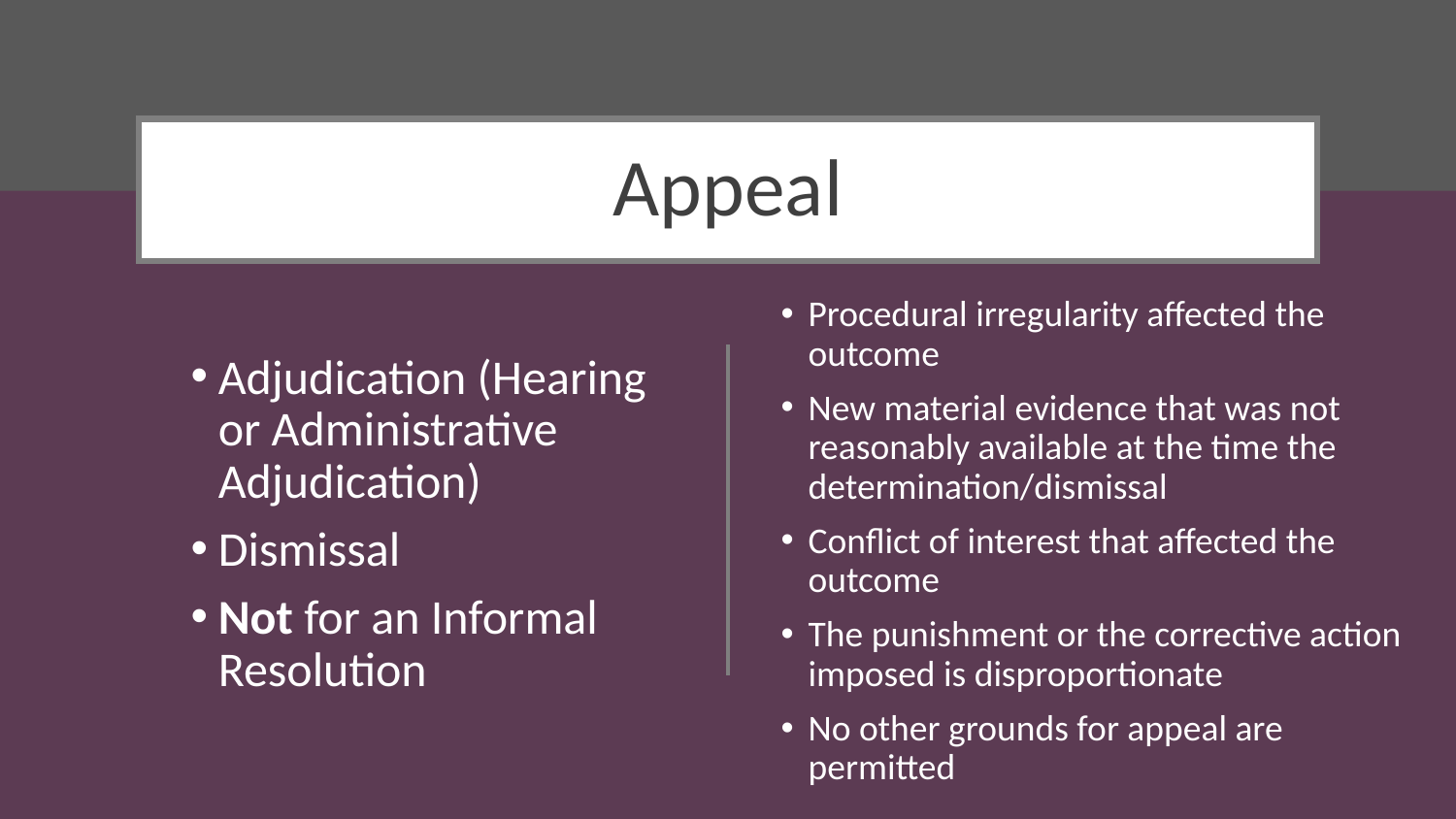

# Appeal
Procedural irregularity affected the outcome
New material evidence that was not reasonably available at the time the determination/dismissal
Conflict of interest that affected the outcome
The punishment or the corrective action imposed is disproportionate
No other grounds for appeal are permitted
Adjudication (Hearing or Administrative Adjudication)
Dismissal
Not for an Informal Resolution